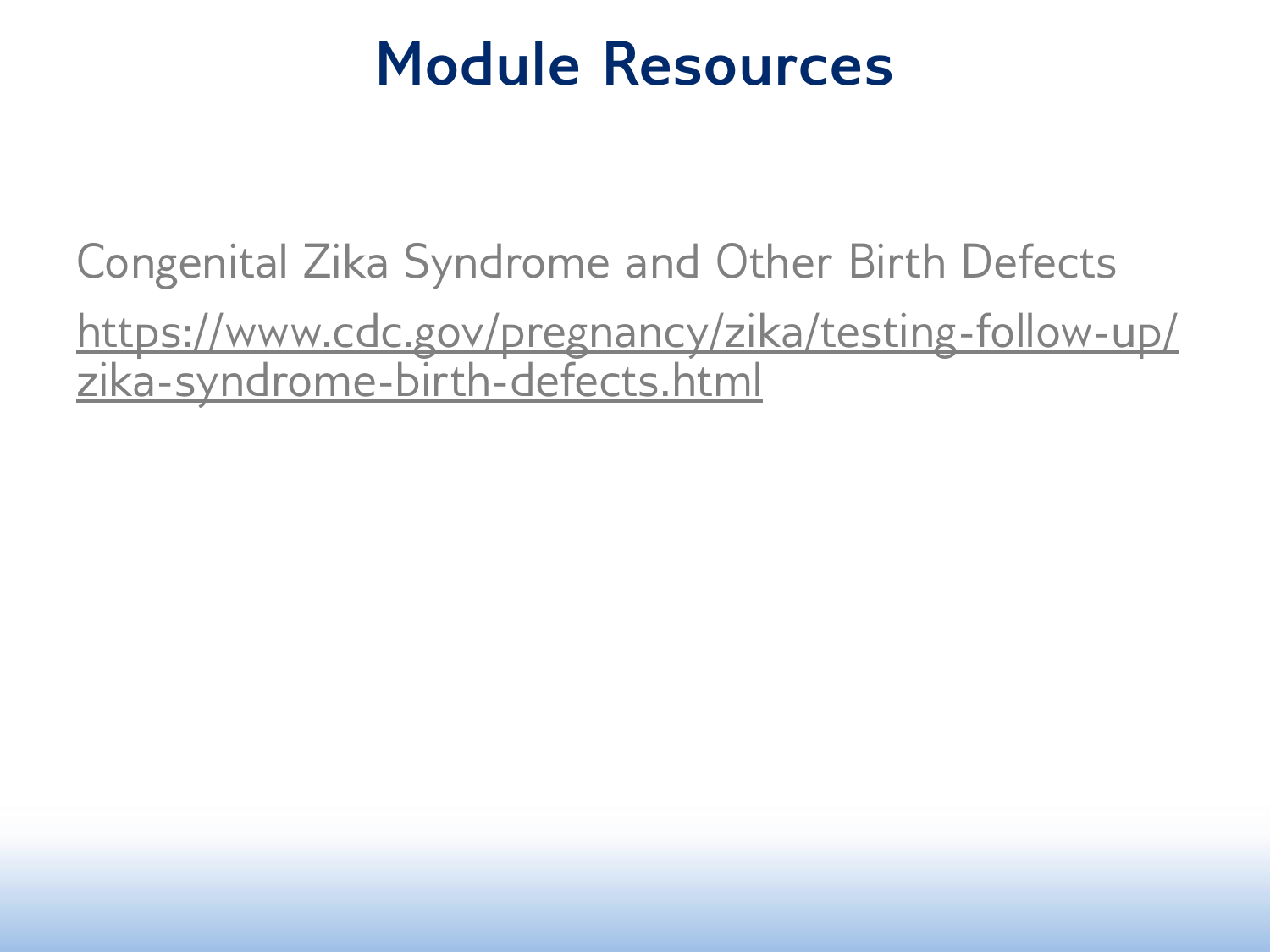

# Module Resources
Congenital Zika Syndrome and Other Birth Defects
https://www.cdc.gov/pregnancy/zika/testing-follow-up/zika-syndrome-birth-defects.html